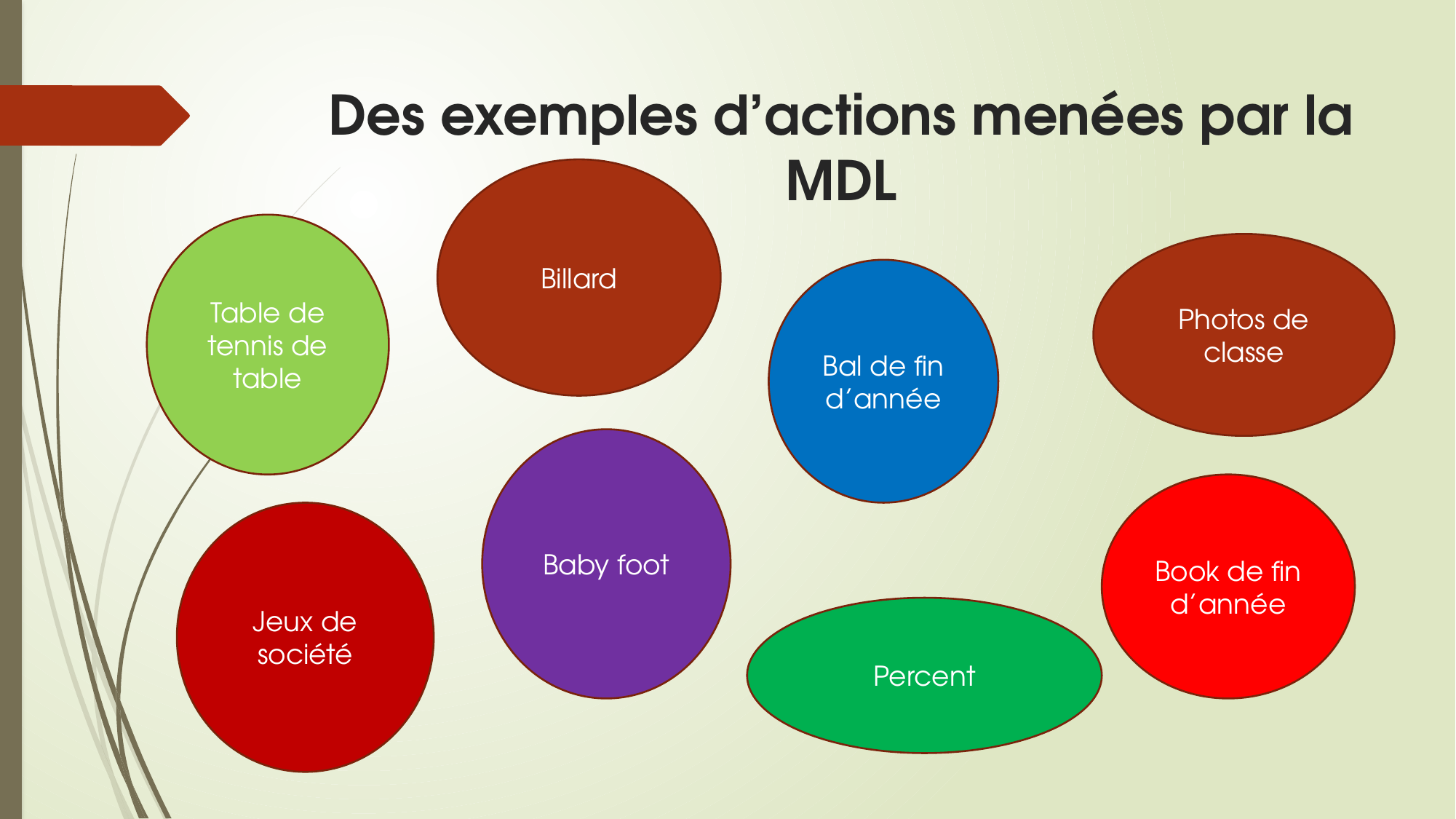

# Des exemples d’actions menées par la MDL
Billard
Table de tennis de table
Photos de classe
Bal de fin d’année
Baby foot
Book de fin d’année
Jeux de société
Percent